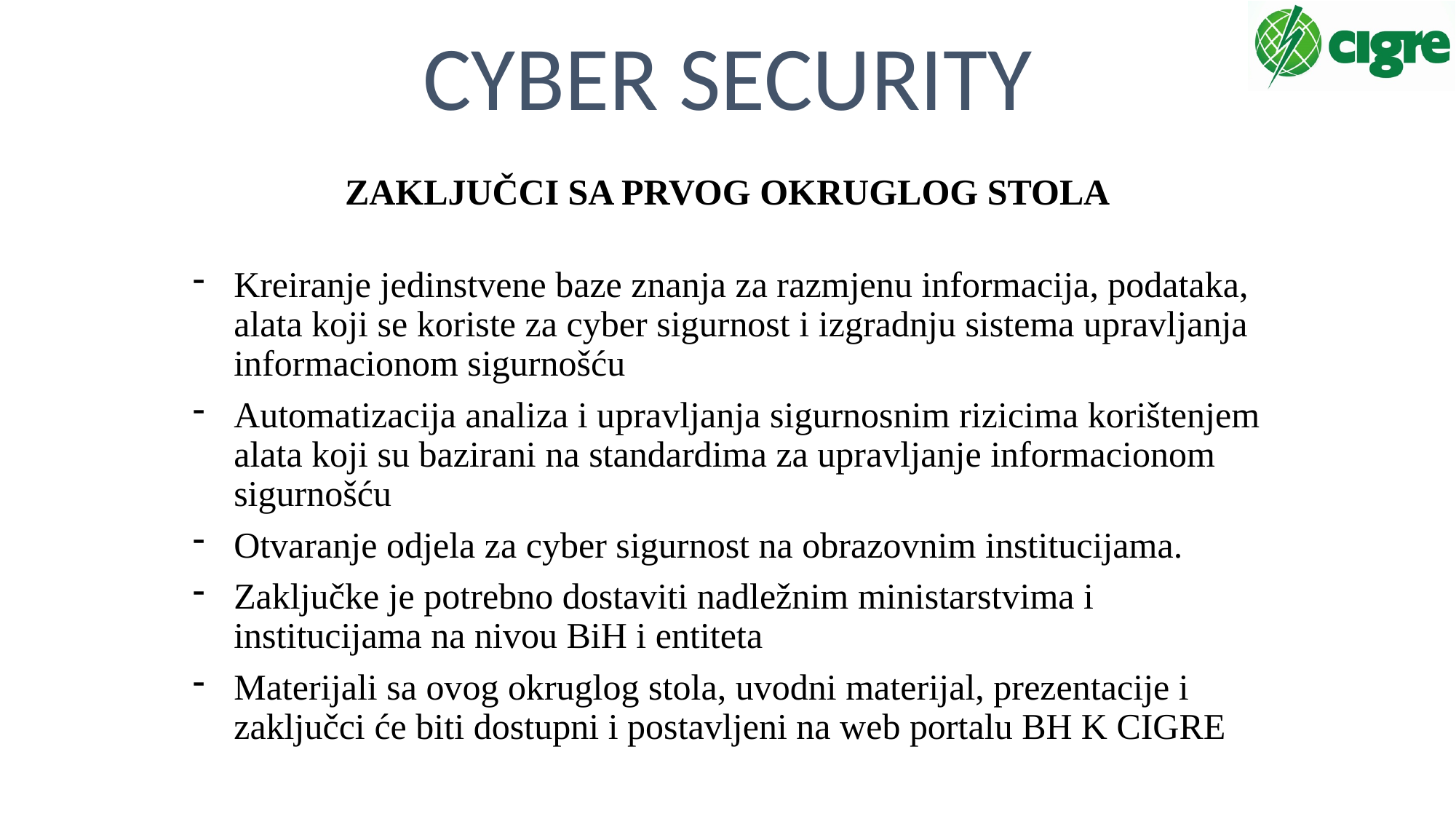

# CYBER SECURITY
ZAKLJUČCI SA PRVOG OKRUGLOG STOLA

Kreiranje jedinstvene baze znanja za razmjenu informacija, podataka, alata koji se koriste za cyber sigurnost i izgradnju sistema upravljanja informacionom sigurnošću
Automatizacija analiza i upravljanja sigurnosnim rizicima korištenjem alata koji su bazirani na standardima za upravljanje informacionom sigurnošću
Otvaranje odjela za cyber sigurnost na obrazovnim institucijama.
Zaključke je potrebno dostaviti nadležnim ministarstvima i institucijama na nivou BiH i entiteta
Materijali sa ovog okruglog stola, uvodni materijal, prezentacije i zaključci će biti dostupni i postavljeni na web portalu BH K CIGRE